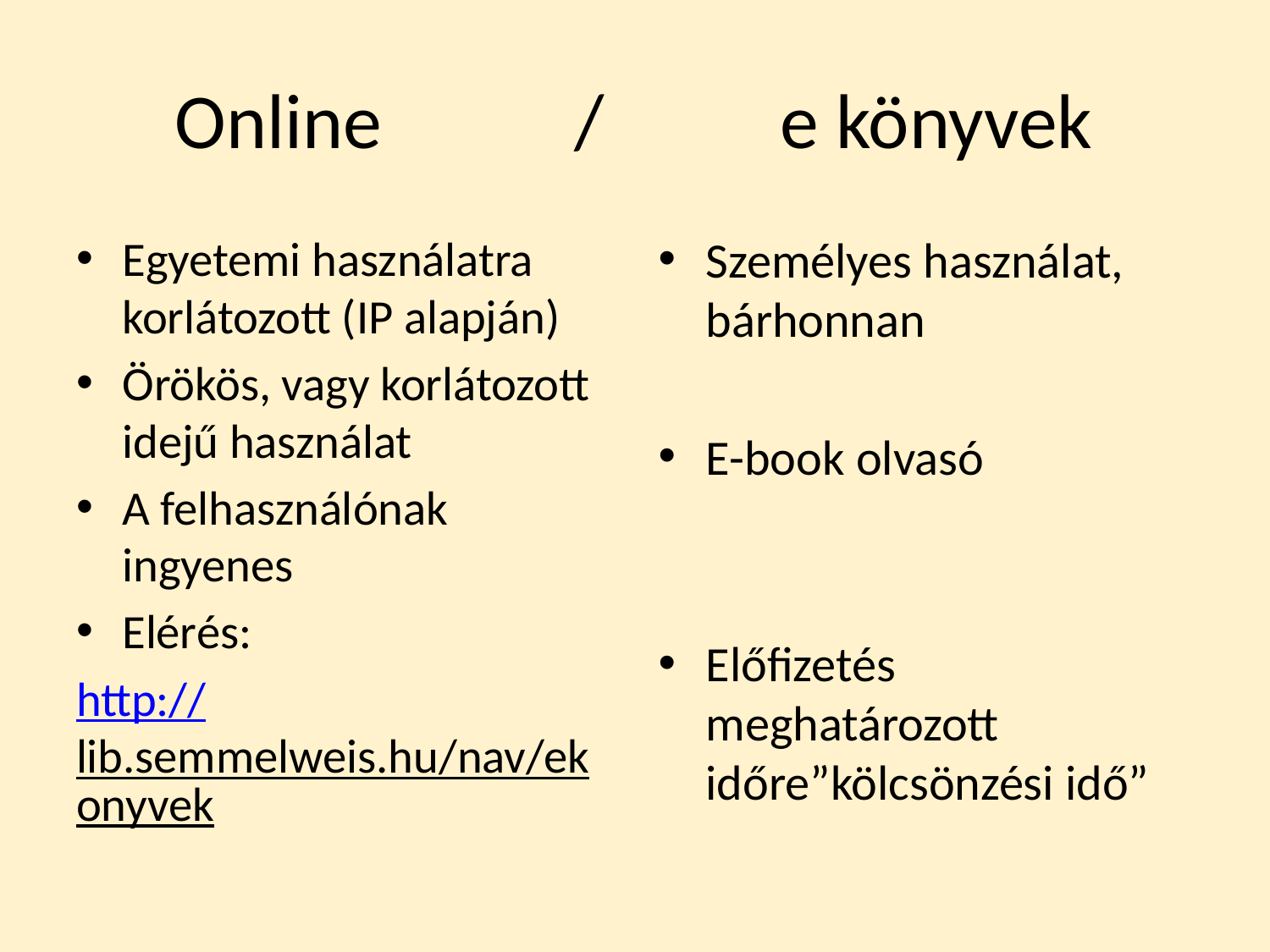

# Online           /          e könyvek
Egyetemi használatra korlátozott (IP alapján)
Örökös, vagy korlátozott idejű használat
A felhasználónak ingyenes
Elérés:
http://lib.semmelweis.hu/nav/ekonyvek

Személyes használat, bárhonnan

E-book olvasó

Előfizetés meghatározott időre”kölcsönzési idő”